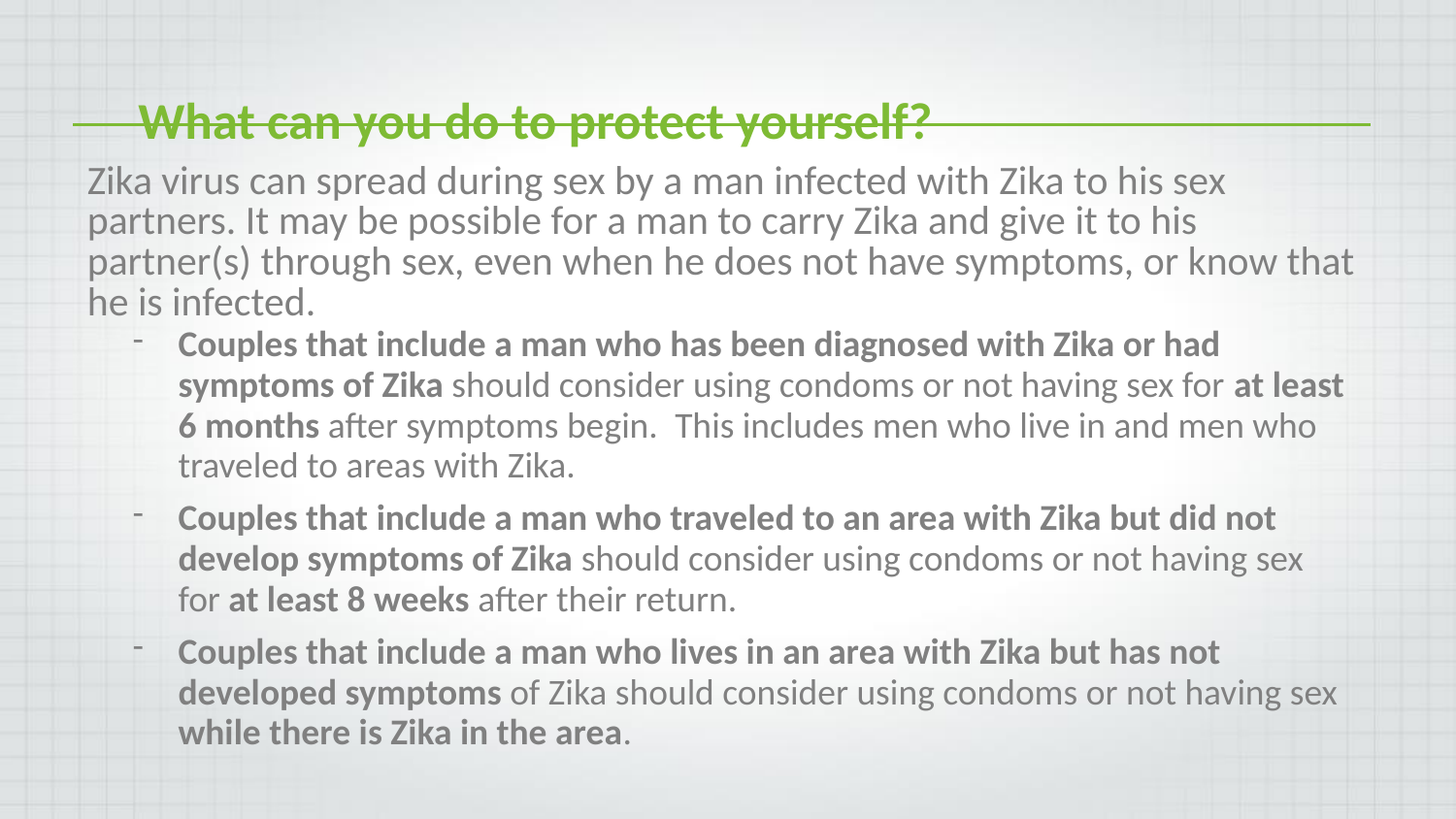

What can you do to protect yourself?
Zika virus can spread during sex by a man infected with Zika to his sex partners. It may be possible for a man to carry Zika and give it to his partner(s) through sex, even when he does not have symptoms, or know that he is infected.
Couples that include a man who has been diagnosed with Zika or had symptoms of Zika should consider using condoms or not having sex for at least 6 months after symptoms begin.  This includes men who live in and men who traveled to areas with Zika.
Couples that include a man who traveled to an area with Zika but did not develop symptoms of Zika should consider using condoms or not having sex for at least 8 weeks after their return.
Couples that include a man who lives in an area with Zika but has not developed symptoms of Zika should consider using condoms or not having sex while there is Zika in the area.